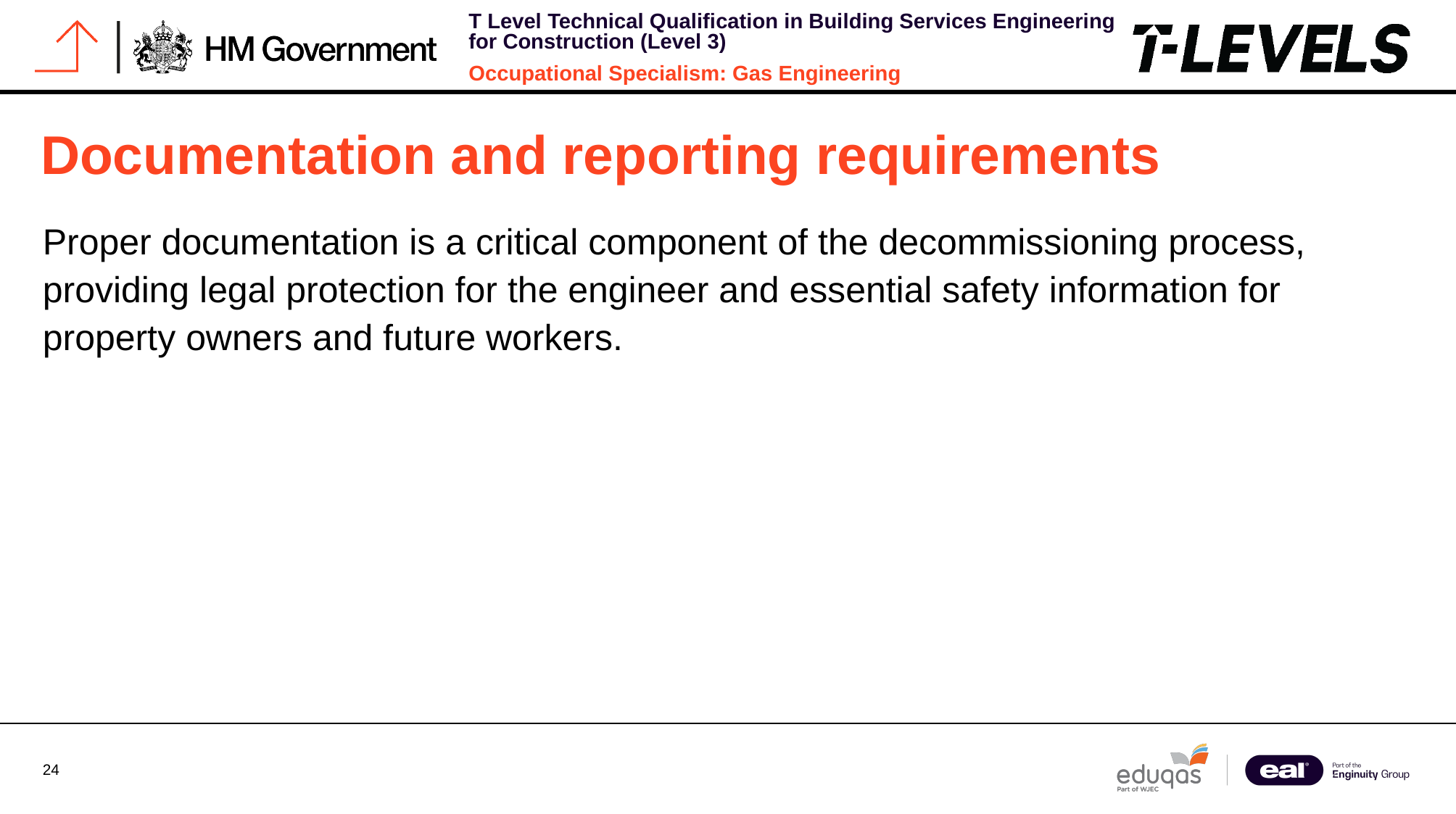

# Documentation and reporting requirements
Proper documentation is a critical component of the decommissioning process, providing legal protection for the engineer and essential safety information for property owners and future workers.